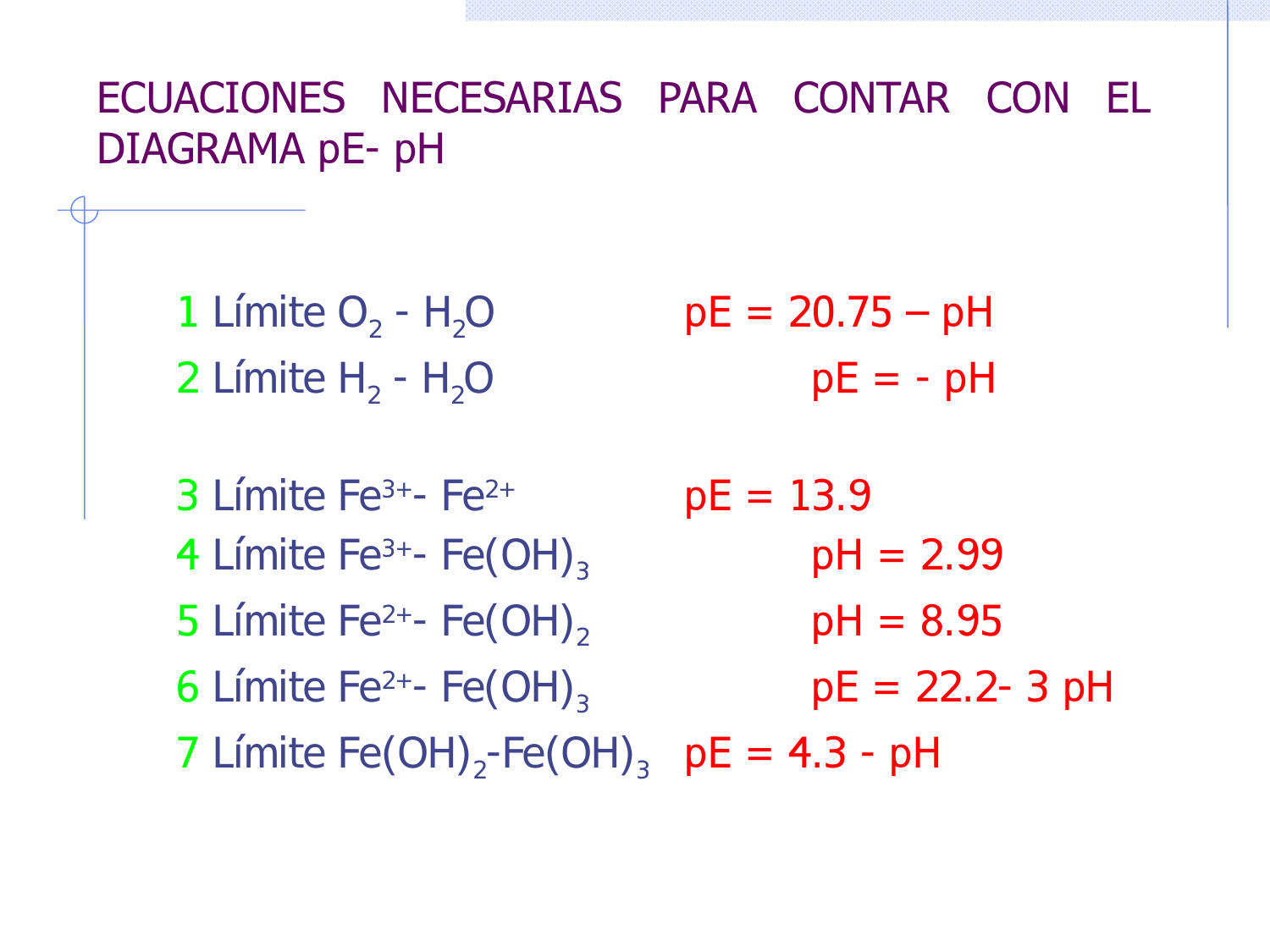

# ECUACIONES NECESARIAS PARA CONTAR CON EL DIAGRAMA pE- pH
	1 Límite O2 - H2O 		pE = 20.75 – pH
	2 Límite H2 - H2O			pE = - pH
	3 Límite Fe3+- Fe2+		pE = 13.9
	4 Límite Fe3+- Fe(OH)3		pH = 2.99
	5 Límite Fe2+- Fe(OH)2		pH = 8.95
	6 Límite Fe2+- Fe(OH)3		pE = 22.2- 3 pH
	7 Límite Fe(OH)2-Fe(OH)3	pE = 4.3 - pH